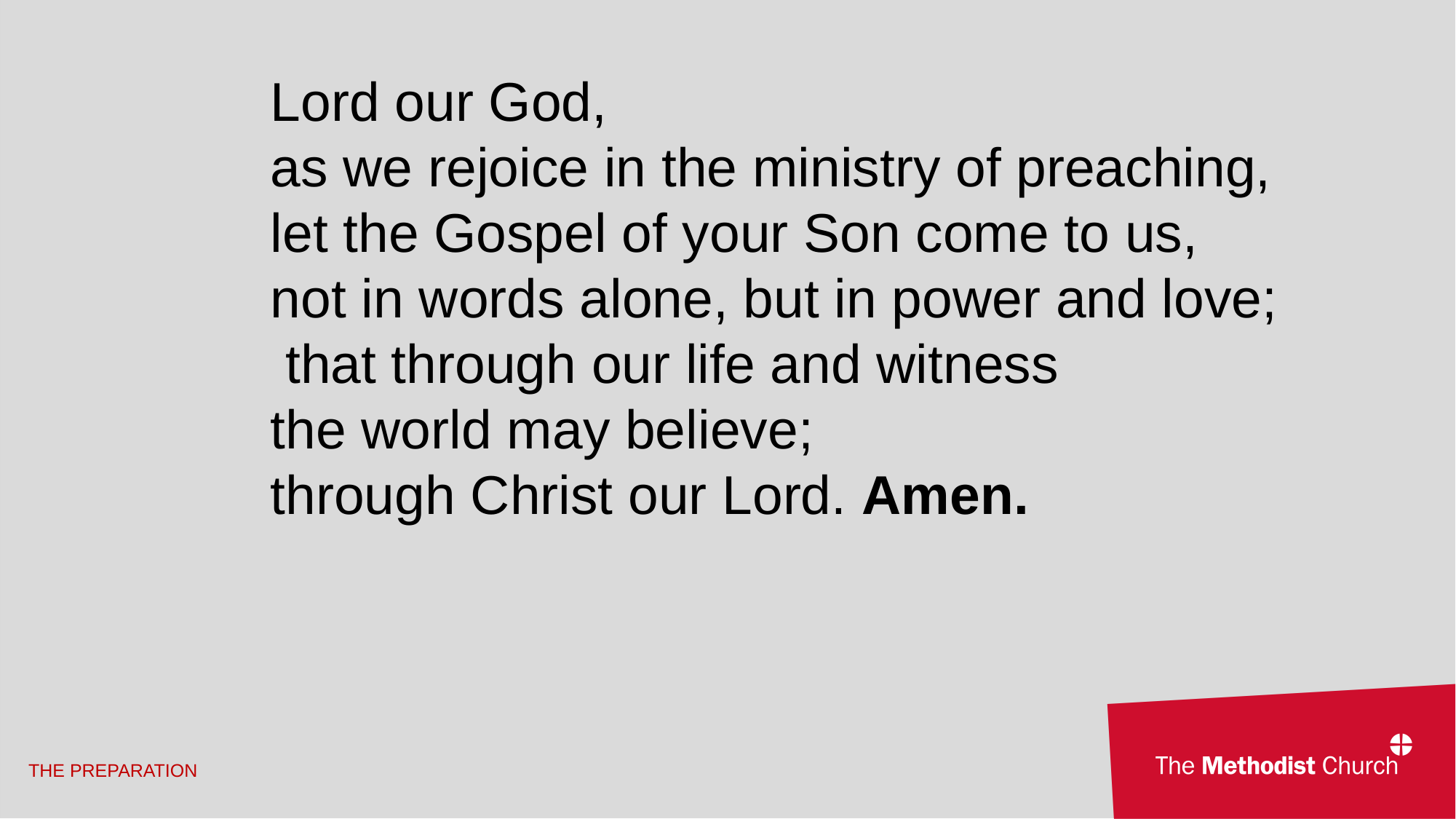

Lord our God,
as we rejoice in the ministry of preaching,
let the Gospel of your Son come to us,
not in words alone, but in power and love;
 that through our life and witness
the world may believe;
through Christ our Lord. Amen.